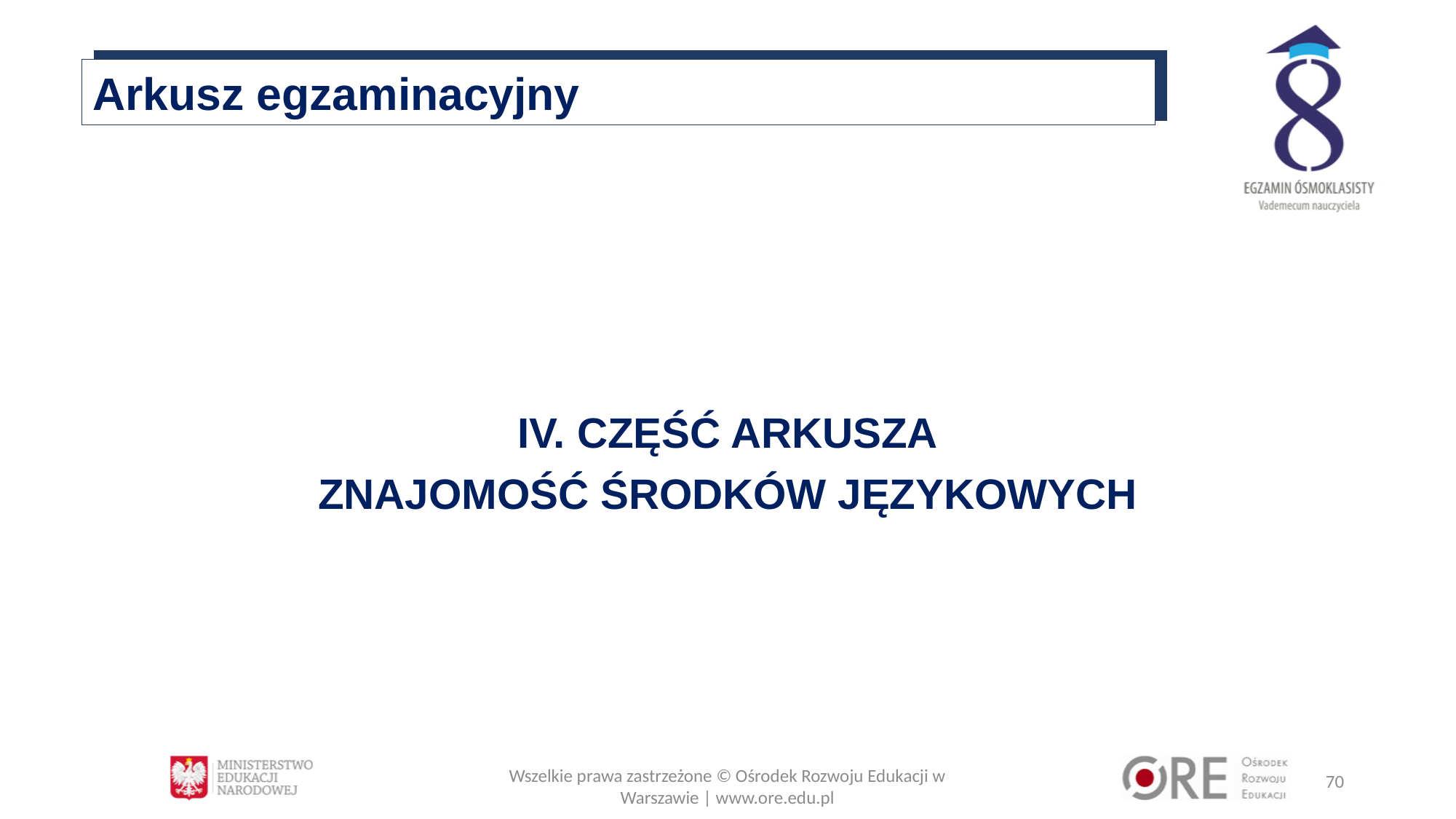

Arkusz egzaminacyjny

IV. CZĘŚĆ ARKUSZA
ZNAJOMOŚĆ ŚRODKÓW JĘZYKOWYCH

Wszelkie prawa zastrzeżone © Ośrodek Rozwoju Edukacji w Warszawie | www.ore.edu.pl
70